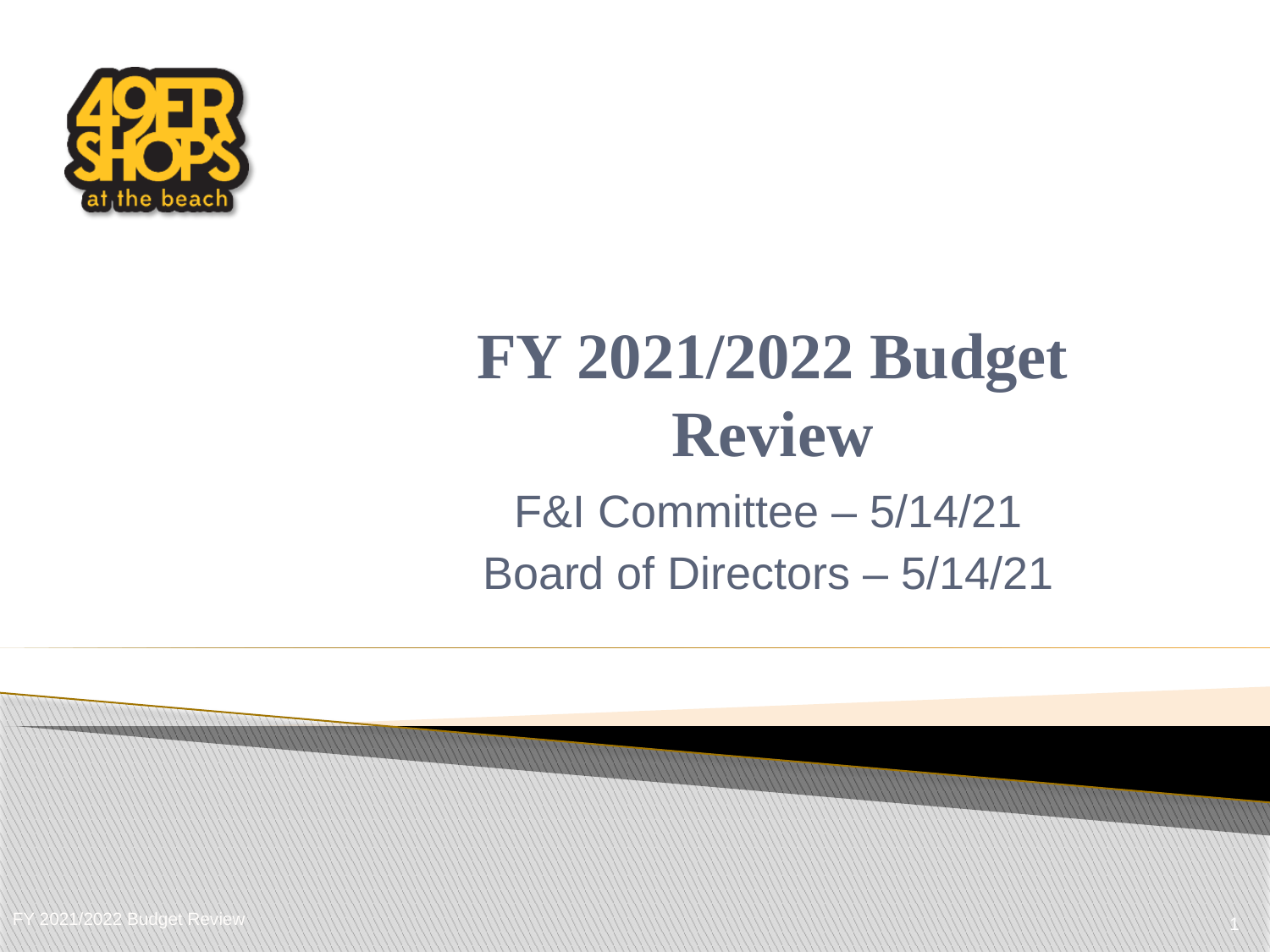

# FY 2021/2022 Budget Review
F&I Committee – 5/14/21
Board of Directors – 5/14/21

1
FY 2021/2022 Budget Review